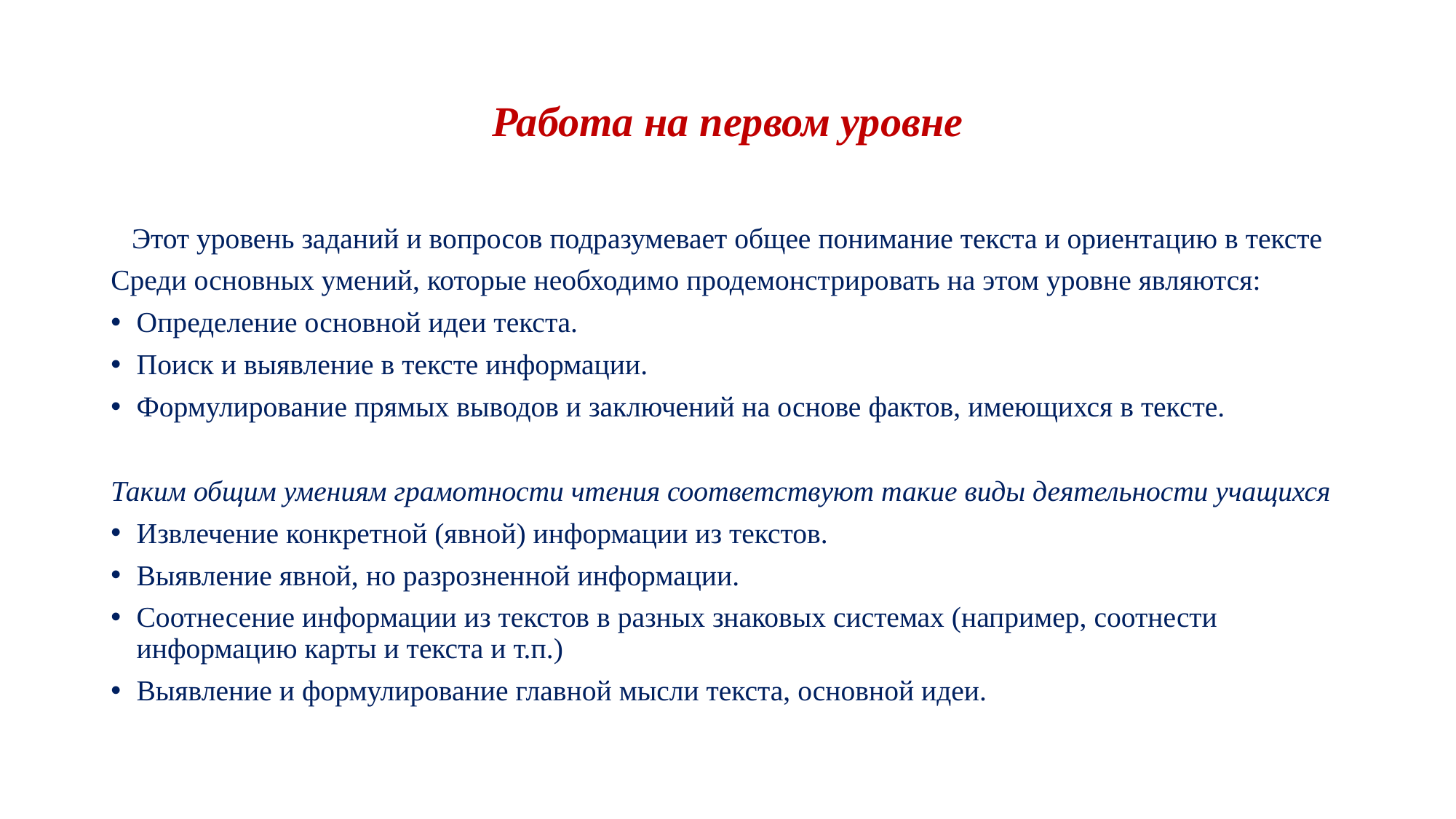

# Работа на первом уровне
Этот уровень заданий и вопросов подразумевает общее понимание текста и ориентацию в тексте
Среди основных умений, которые необходимо продемонстрировать на этом уровне являются:
Определение основной идеи текста.
Поиск и выявление в тексте информации.
Формулирование прямых выводов и заключений на основе фактов, имеющихся в тексте.

Таким общим умениям грамотности чтения соответствуют такие виды деятельности учащихся
Извлечение конкретной (явной) информации из текстов.
Выявление явной, но разрозненной информации.
Соотнесение информации из текстов в разных знаковых системах (например, соотнести информацию карты и текста и т.п.)
Выявление и формулирование главной мысли текста, основной идеи.